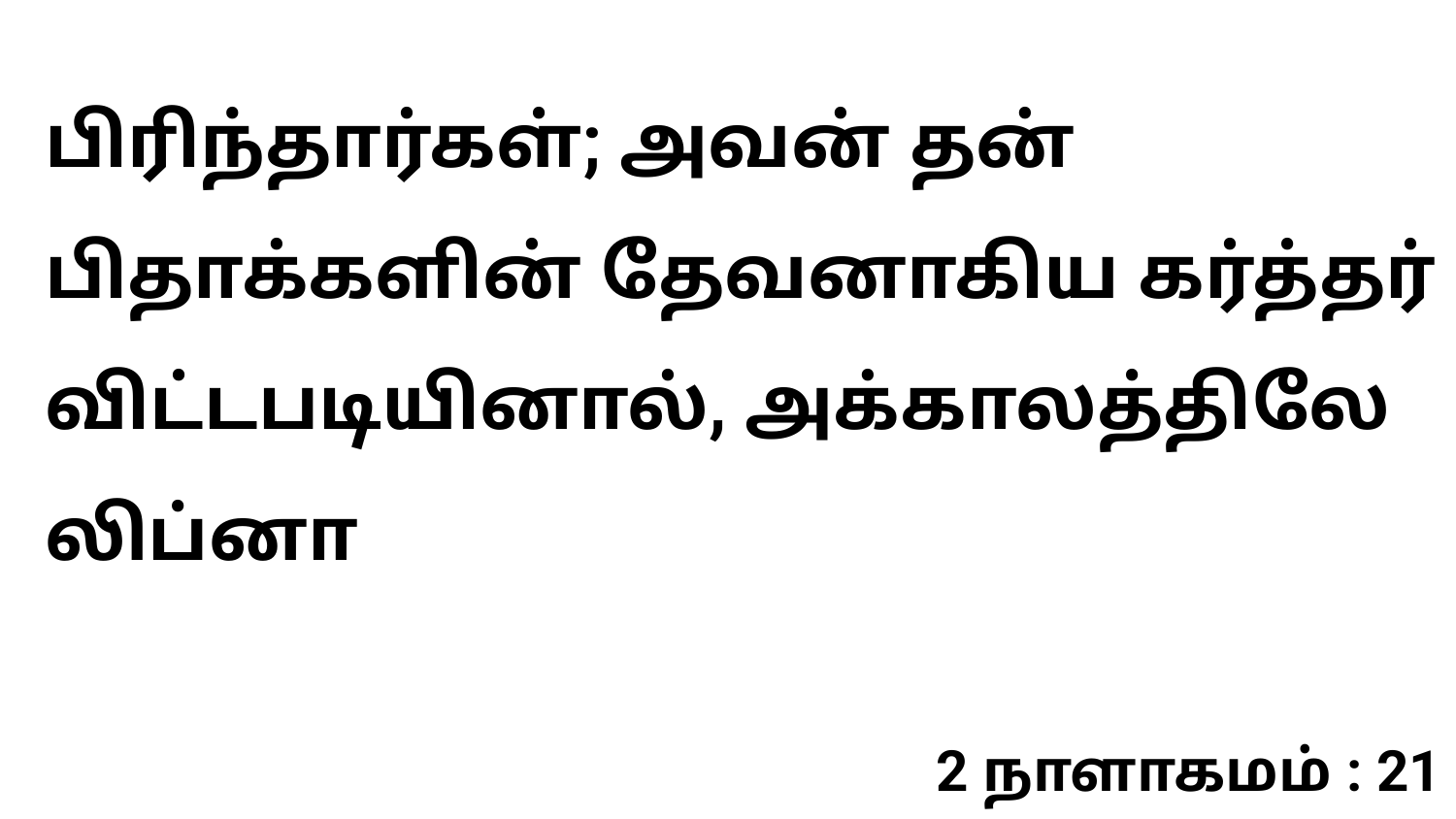

பிரிந்தார்கள்; அவன் தன் பிதாக்களின் தேவனாகிய கர்த்தர் விட்டபடியினால், அக்காலத்திலே லிப்னா
2 நாளாகமம் : 21